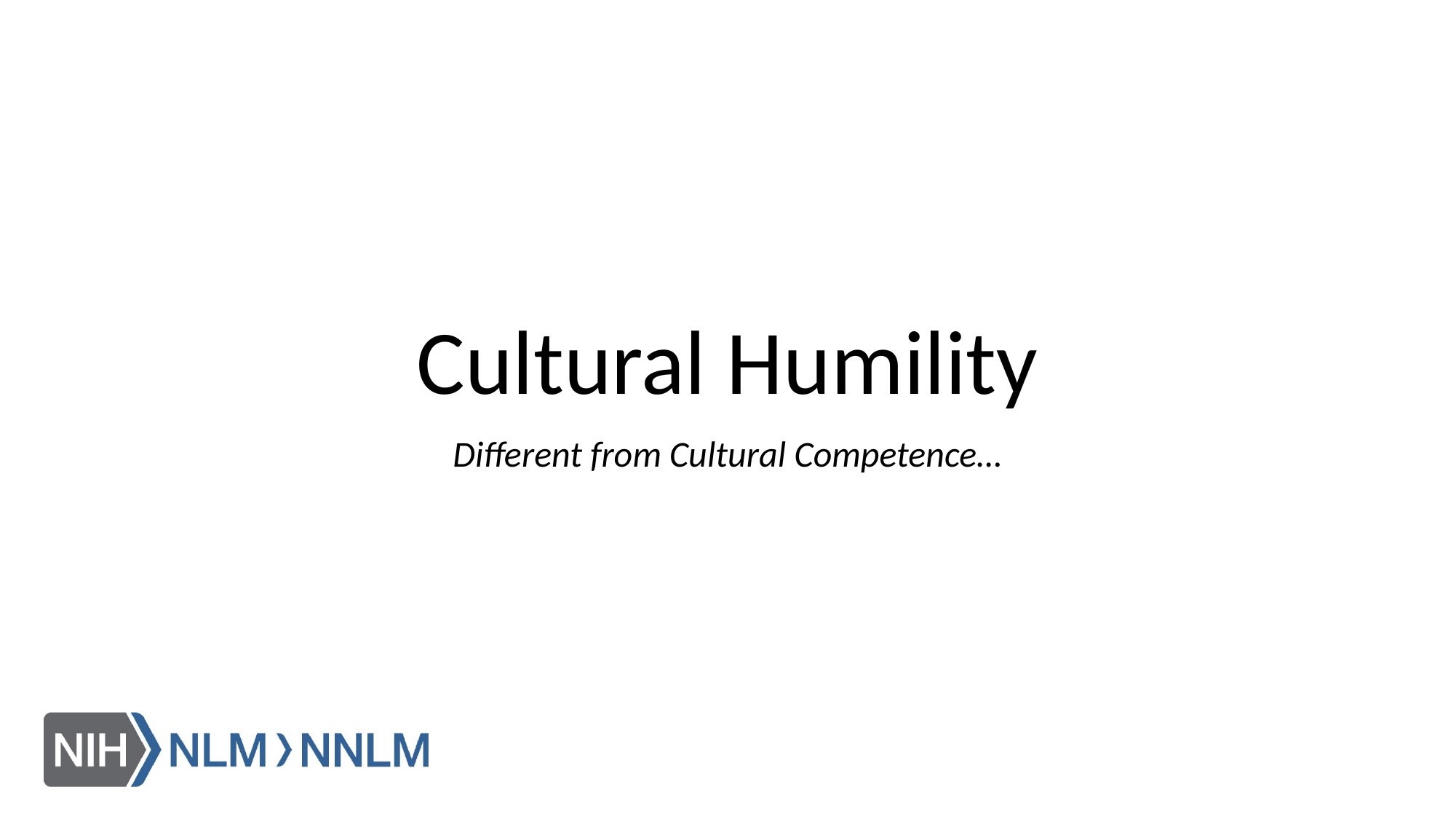

# Cultural Humility
Different from Cultural Competence…